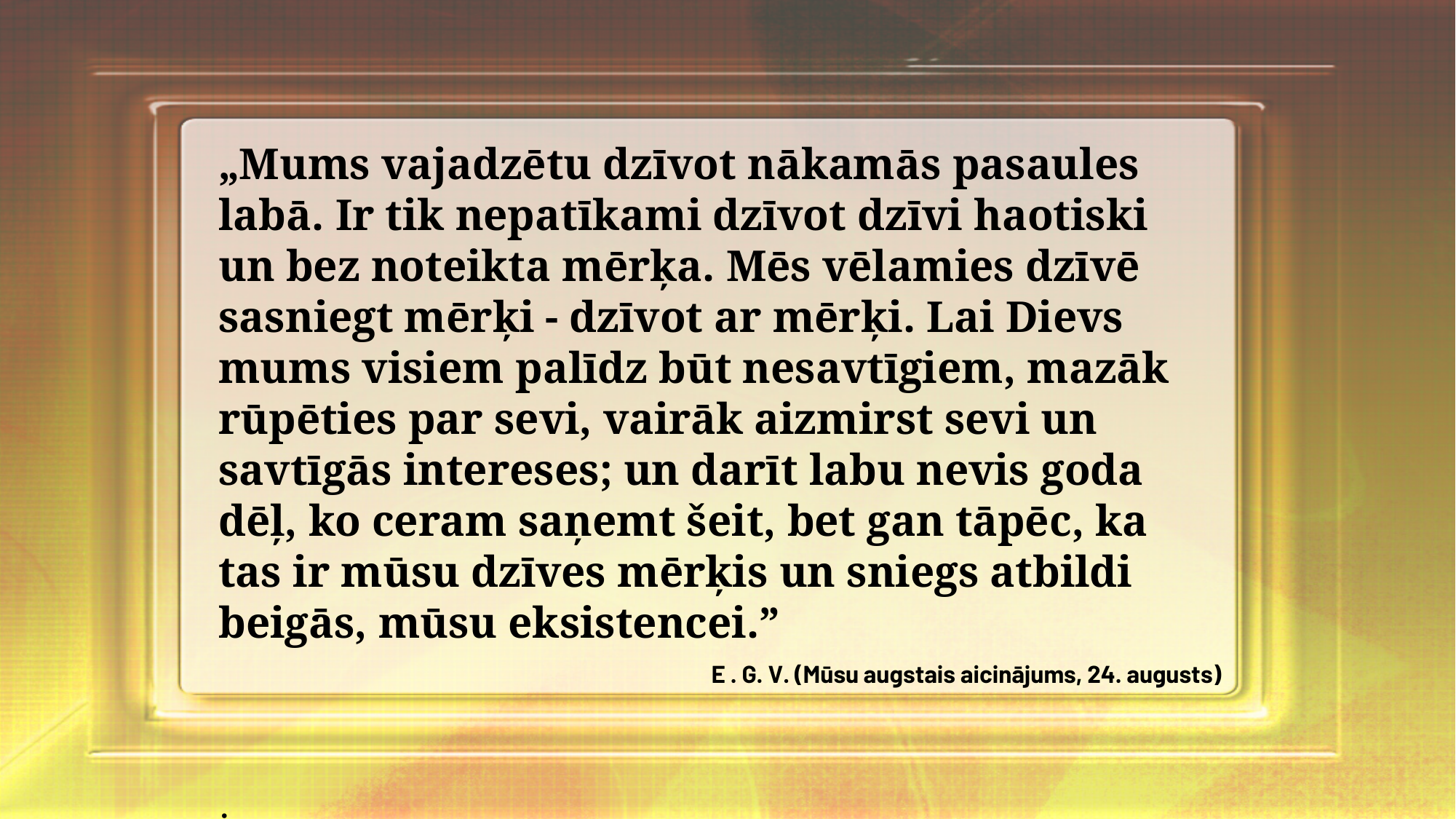

„Mums vajadzētu dzīvot nākamās pasaules labā. Ir tik nepatīkami dzīvot dzīvi haotiski un bez noteikta mērķa. Mēs vēlamies dzīvē sasniegt mērķi - dzīvot ar mērķi. Lai Dievs mums visiem palīdz būt nesavtīgiem, mazāk rūpēties par sevi, vairāk aizmirst sevi un savtīgās intereses; un darīt labu nevis goda dēļ, ko ceram saņemt šeit, bet gan tāpēc, ka tas ir mūsu dzīves mērķis un sniegs atbildi beigās, mūsu eksistencei.”

.

E . G. V. (Mūsu augstais aicinājums, 24. augusts)